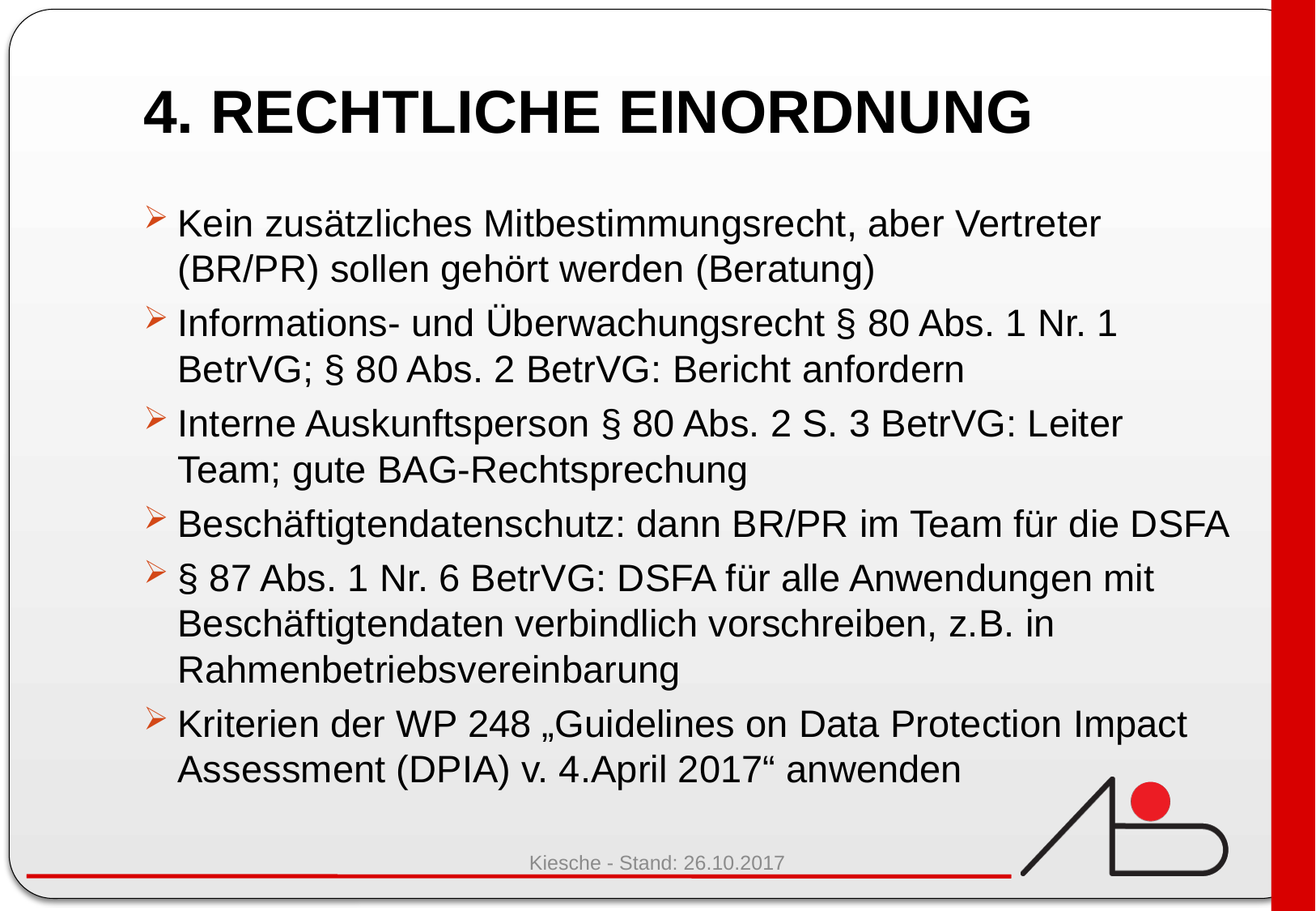

# 4. Rechtliche Einordnung
Kein zusätzliches Mitbestimmungsrecht, aber Vertreter (BR/PR) sollen gehört werden (Beratung)
Informations- und Überwachungsrecht § 80 Abs. 1 Nr. 1 BetrVG; § 80 Abs. 2 BetrVG: Bericht anfordern
Interne Auskunftsperson § 80 Abs. 2 S. 3 BetrVG: Leiter Team; gute BAG-Rechtsprechung
Beschäftigtendatenschutz: dann BR/PR im Team für die DSFA
§ 87 Abs. 1 Nr. 6 BetrVG: DSFA für alle Anwendungen mit Beschäftigtendaten verbindlich vorschreiben, z.B. in Rahmenbetriebsvereinbarung
Kriterien der WP 248 „Guidelines on Data Protection Impact Assessment (DPIA) v. 4.April 2017“ anwenden

Kiesche - Stand: 26.10.2017